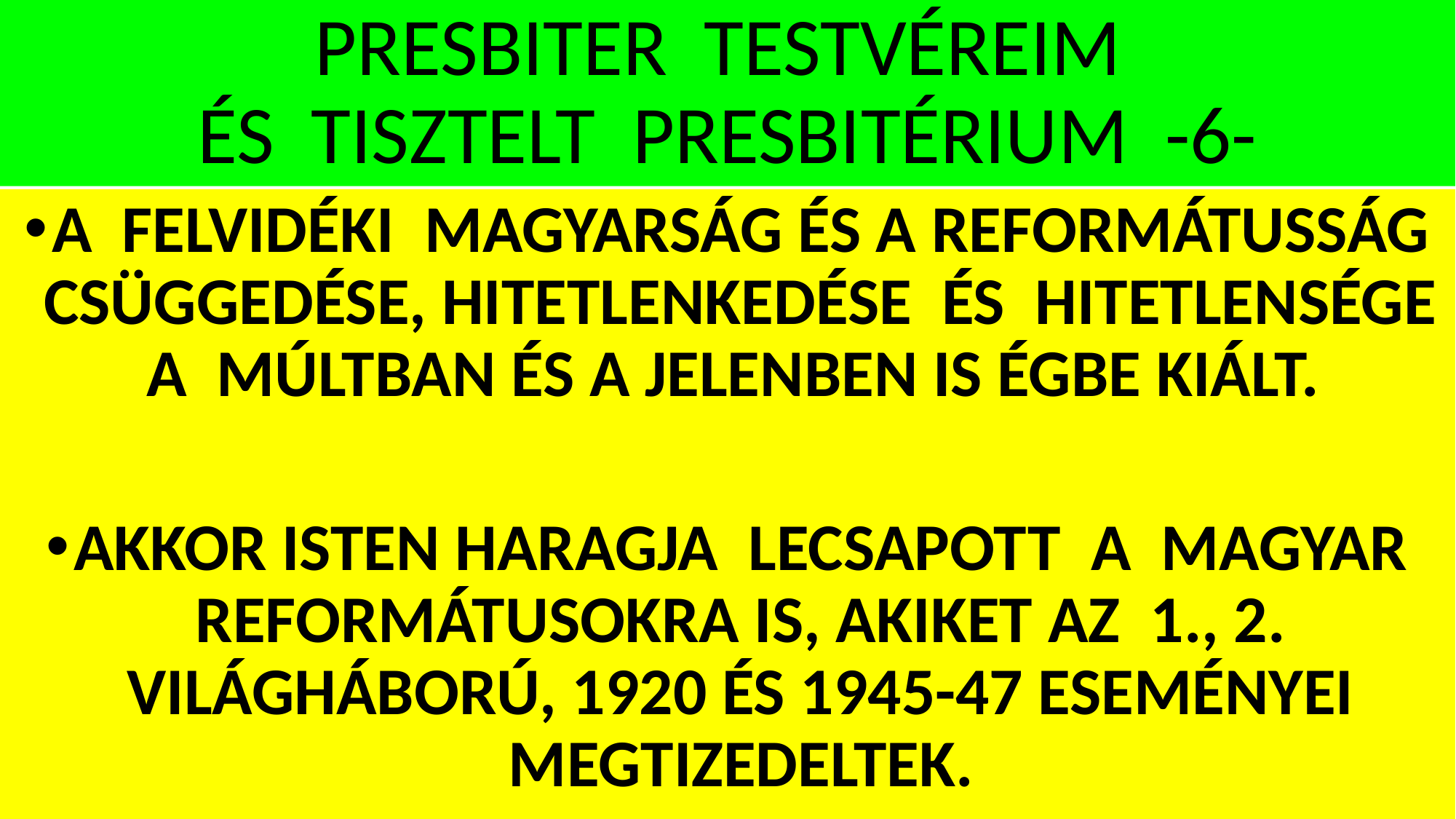

# PRESBITER  TESTVÉREIM ÉS  TISZTELT  PRESBITÉRIUM  -6-
A  FELVIDÉKI  MAGYARSÁG ÉS A REFORMÁTUSSÁG CSÜGGEDÉSE, HITETLENKEDÉSE  ÉS  HITETLENSÉGE A  MÚLTBAN ÉS A JELENBEN IS ÉGBE KIÁLT.

AKKOR ISTEN HARAGJA  LECSAPOTT  A  MAGYAR REFORMÁTUSOKRA IS, AKIKET AZ  1., 2. VILÁGHÁBORÚ, 1920 ÉS 1945-47 ESEMÉNYEI MEGTIZEDELTEK.